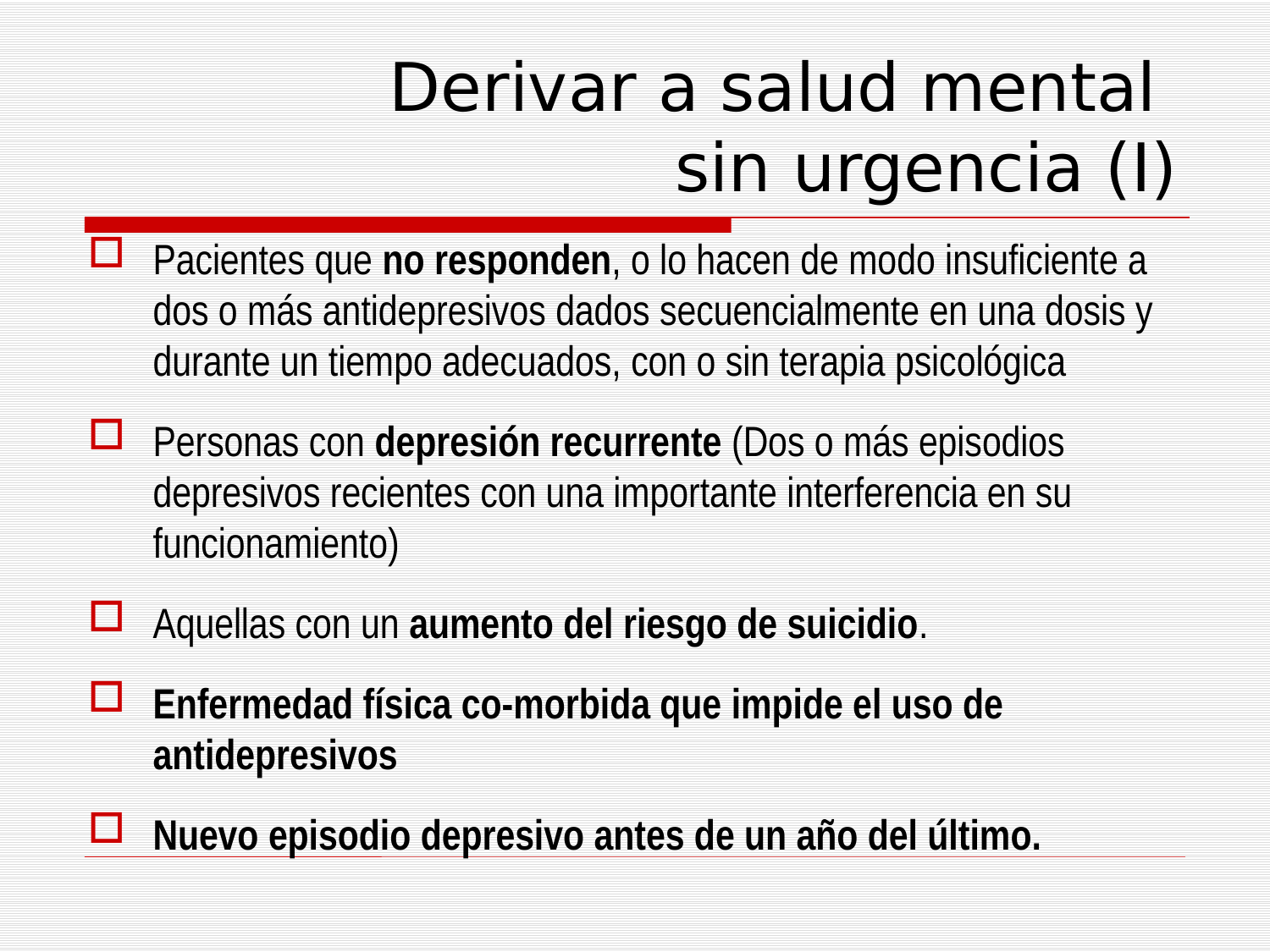

# Derivar a salud mental sin urgencia (I)
Pacientes que no responden, o lo hacen de modo insuficiente a dos o más antidepresivos dados secuencialmente en una dosis y durante un tiempo adecuados, con o sin terapia psicológica
Personas con depresión recurrente (Dos o más episodios depresivos recientes con una importante interferencia en su funcionamiento)
Aquellas con un aumento del riesgo de suicidio.
Enfermedad física co-morbida que impide el uso de antidepresivos
Nuevo episodio depresivo antes de un año del último.